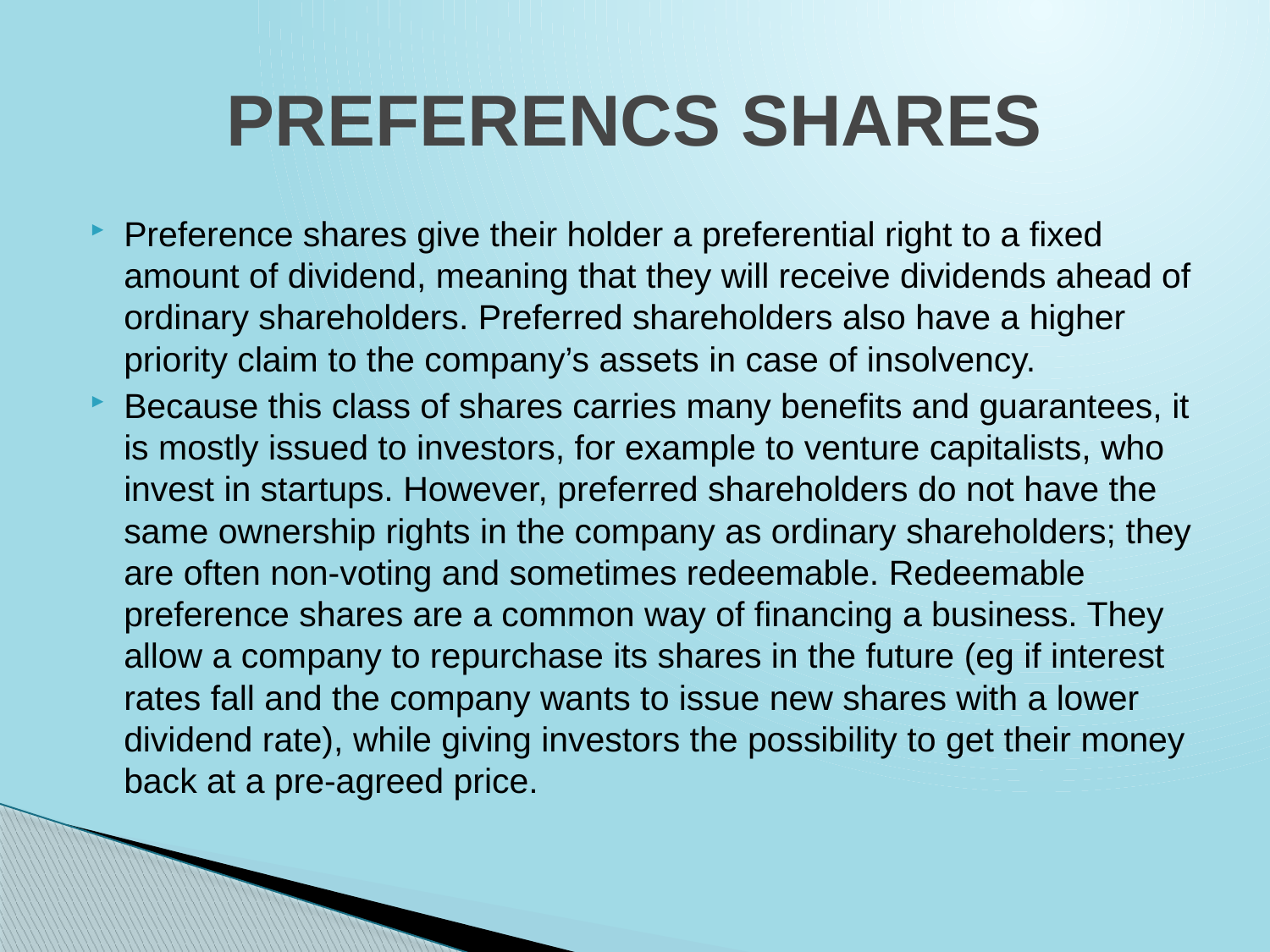

# PREFERENCS SHARES
Preference shares give their holder a preferential right to a fixed amount of dividend, meaning that they will receive dividends ahead of ordinary shareholders. Preferred shareholders also have a higher priority claim to the company’s assets in case of insolvency.
Because this class of shares carries many benefits and guarantees, it is mostly issued to investors, for example to venture capitalists, who invest in startups. However, preferred shareholders do not have the same ownership rights in the company as ordinary shareholders; they are often non-voting and sometimes redeemable. Redeemable preference shares are a common way of financing a business. They allow a company to repurchase its shares in the future (eg if interest rates fall and the company wants to issue new shares with a lower dividend rate), while giving investors the possibility to get their money back at a pre-agreed price.